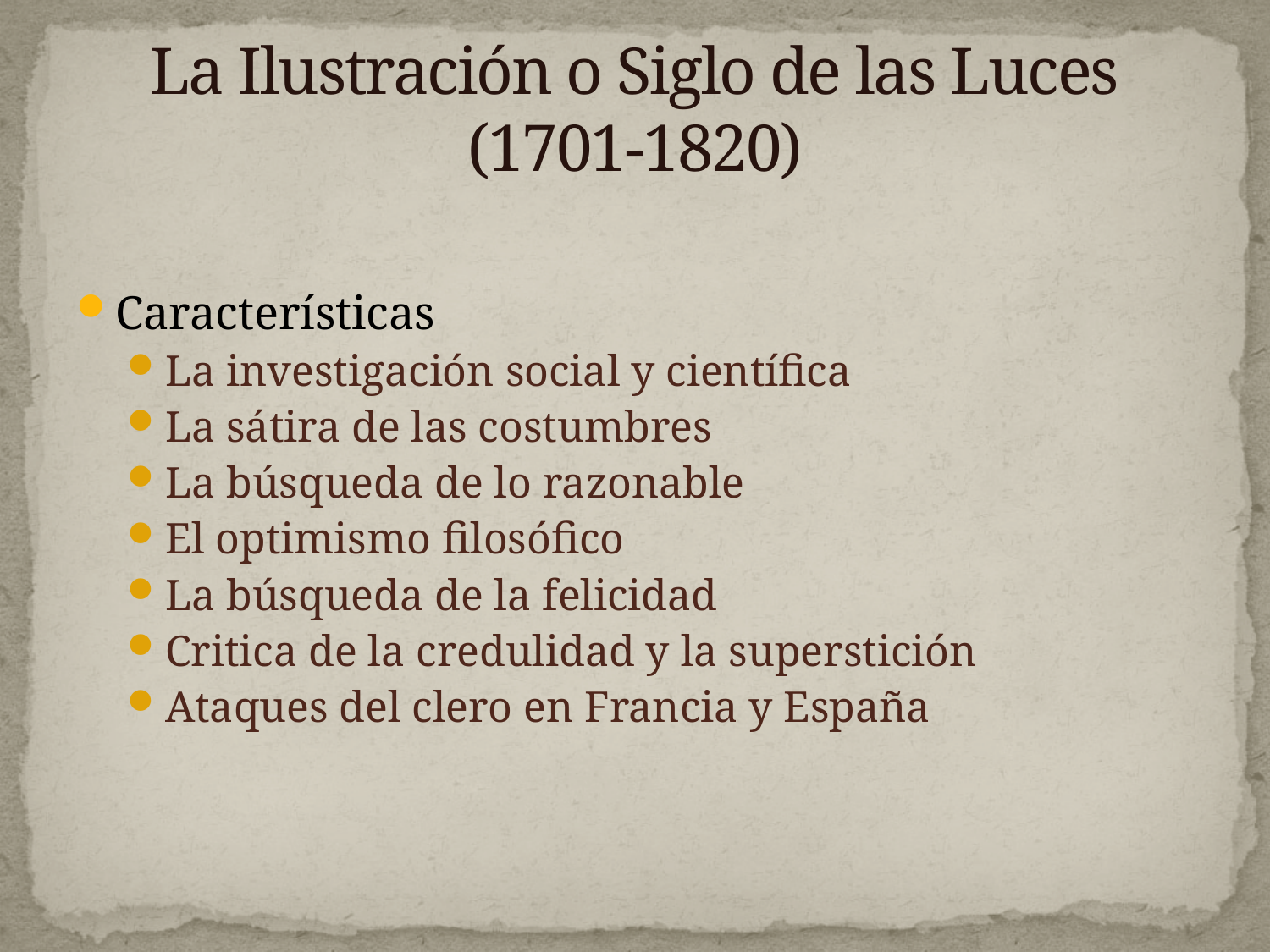

# La Ilustración o Siglo de las Luces (1701-1820)

Características
La investigación social y científica
La sátira de las costumbres
La búsqueda de lo razonable
El optimismo filosófico
La búsqueda de la felicidad
Critica de la credulidad y la superstición
Ataques del clero en Francia y España